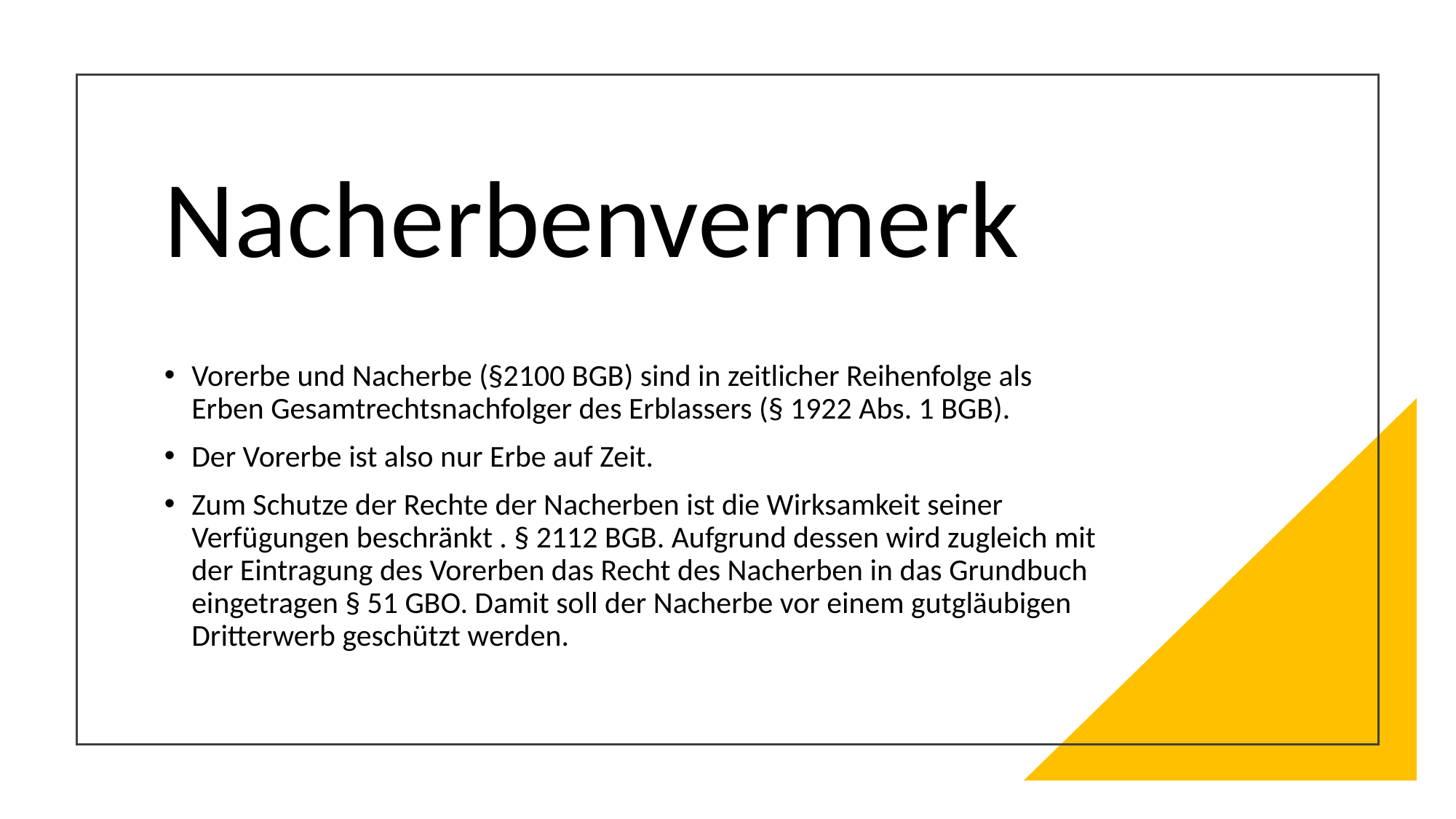

# Nacherbenvermerk
Vorerbe und Nacherbe (§2100 BGB) sind in zeitlicher Reihenfolge als Erben Gesamtrechtsnachfolger des Erblassers (§ 1922 Abs. 1 BGB).
Der Vorerbe ist also nur Erbe auf Zeit.
Zum Schutze der Rechte der Nacherben ist die Wirksamkeit seiner Verfügungen beschränkt . § 2112 BGB. Aufgrund dessen wird zugleich mit der Eintragung des Vorerben das Recht des Nacherben in das Grundbuch eingetragen § 51 GBO. Damit soll der Nacherbe vor einem gutgläubigen Dritterwerb geschützt werden.